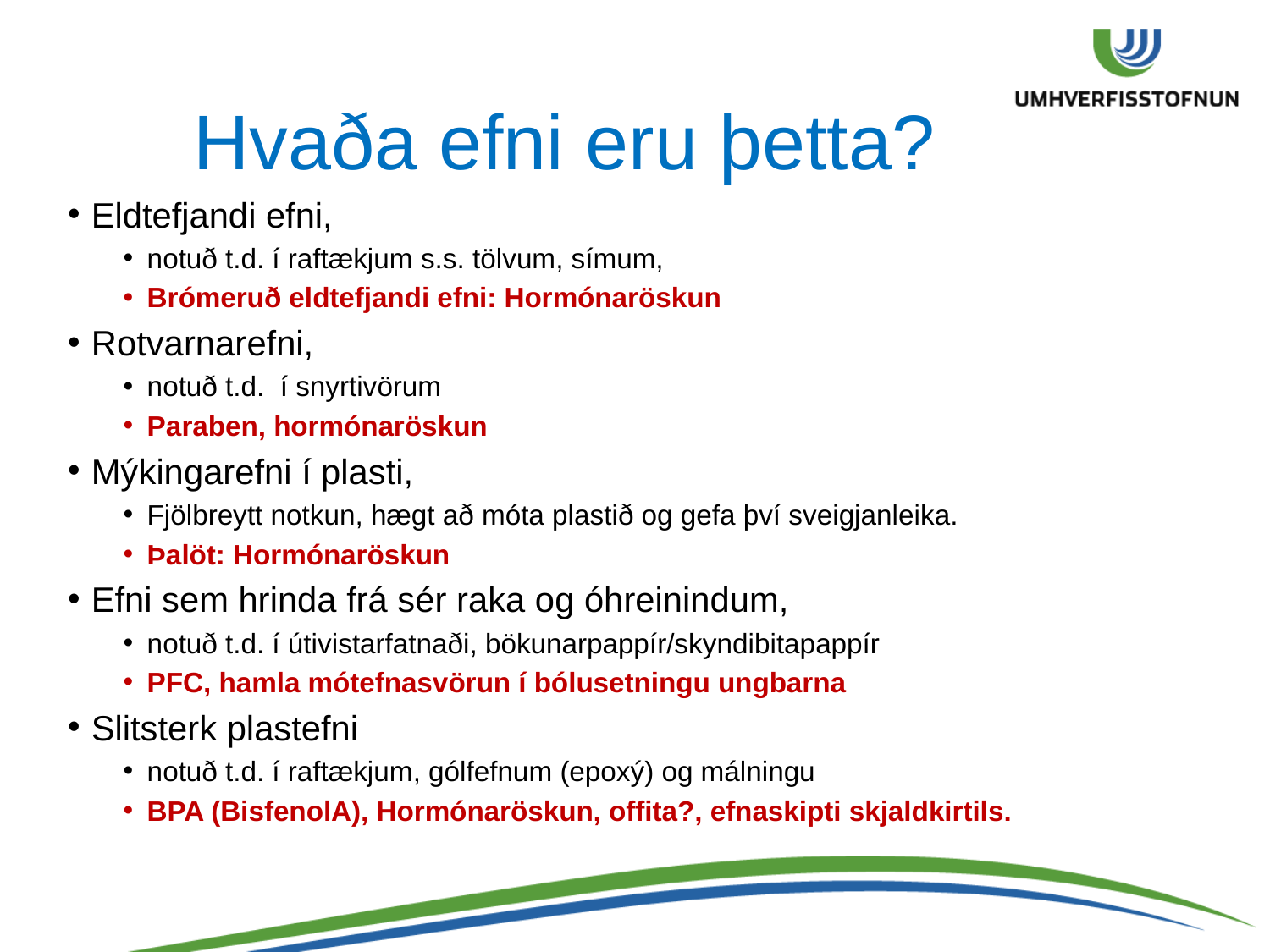

# Hvaða efni eru þetta?
Eldtefjandi efni,
notuð t.d. í raftækjum s.s. tölvum, símum,
Brómeruð eldtefjandi efni: Hormónaröskun
Rotvarnarefni,
notuð t.d.  í snyrtivörum
Paraben, hormónaröskun
Mýkingarefni í plasti,
Fjölbreytt notkun, hægt að móta plastið og gefa því sveigjanleika.
Þalöt: Hormónaröskun
Efni sem hrinda frá sér raka og óhreinindum,
notuð t.d. í útivistarfatnaði, bökunarpappír/skyndibitapappír
PFC, hamla mótefnasvörun í bólusetningu ungbarna
Slitsterk plastefni
notuð t.d. í raftækjum, gólfefnum (epoxý) og málningu
BPA (BisfenolA), Hormónaröskun, offita?, efnaskipti skjaldkirtils.